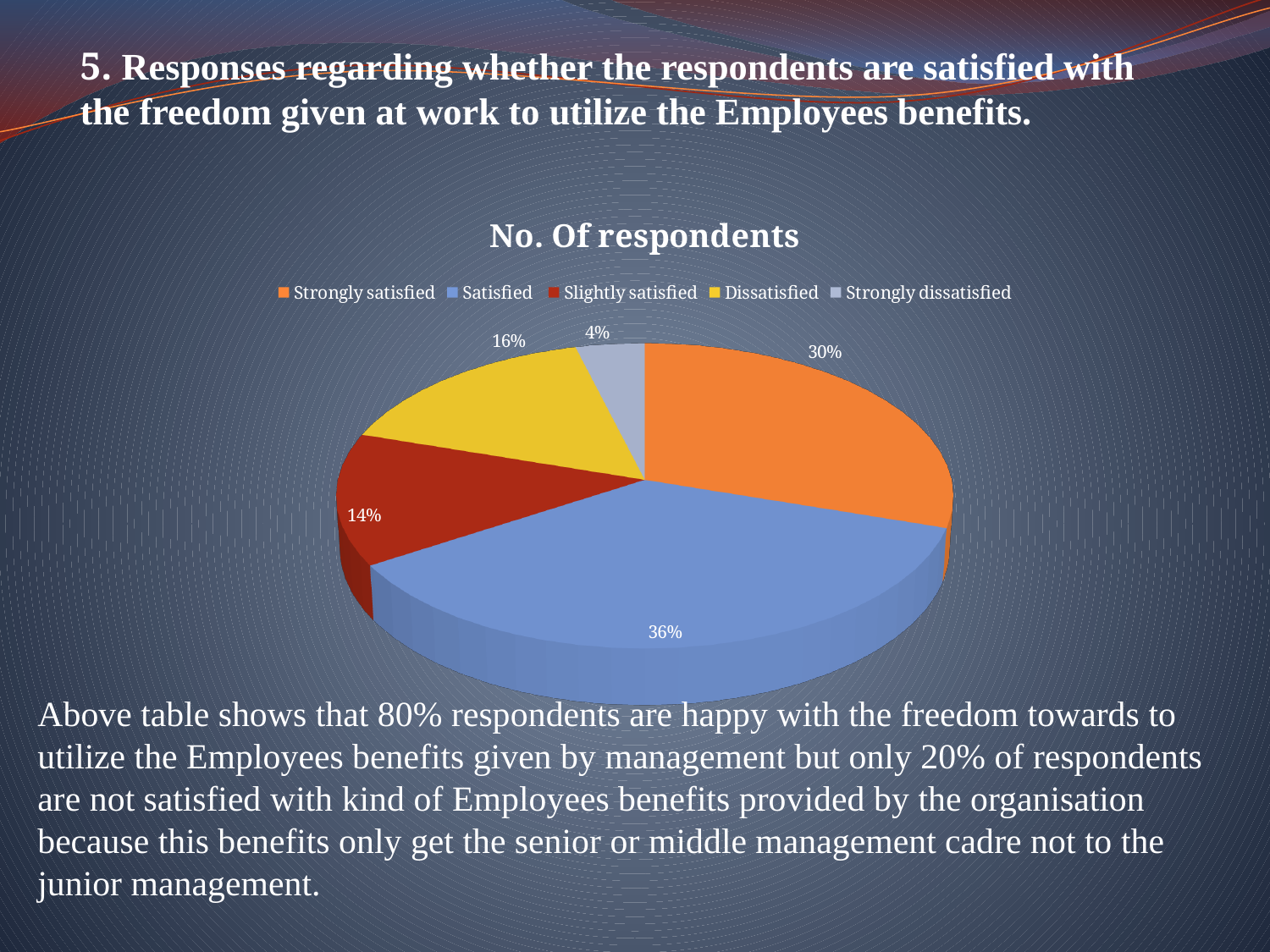

5. Responses regarding whether the respondents are satisfied with the freedom given at work to utilize the Employees benefits.

[unsupported chart]

Above table shows that 80% respondents are happy with the freedom towards to utilize the Employees benefits given by management but only 20% of respondents are not satisfied with kind of Employees benefits provided by the organisation because this benefits only get the senior or middle management cadre not to the junior management.